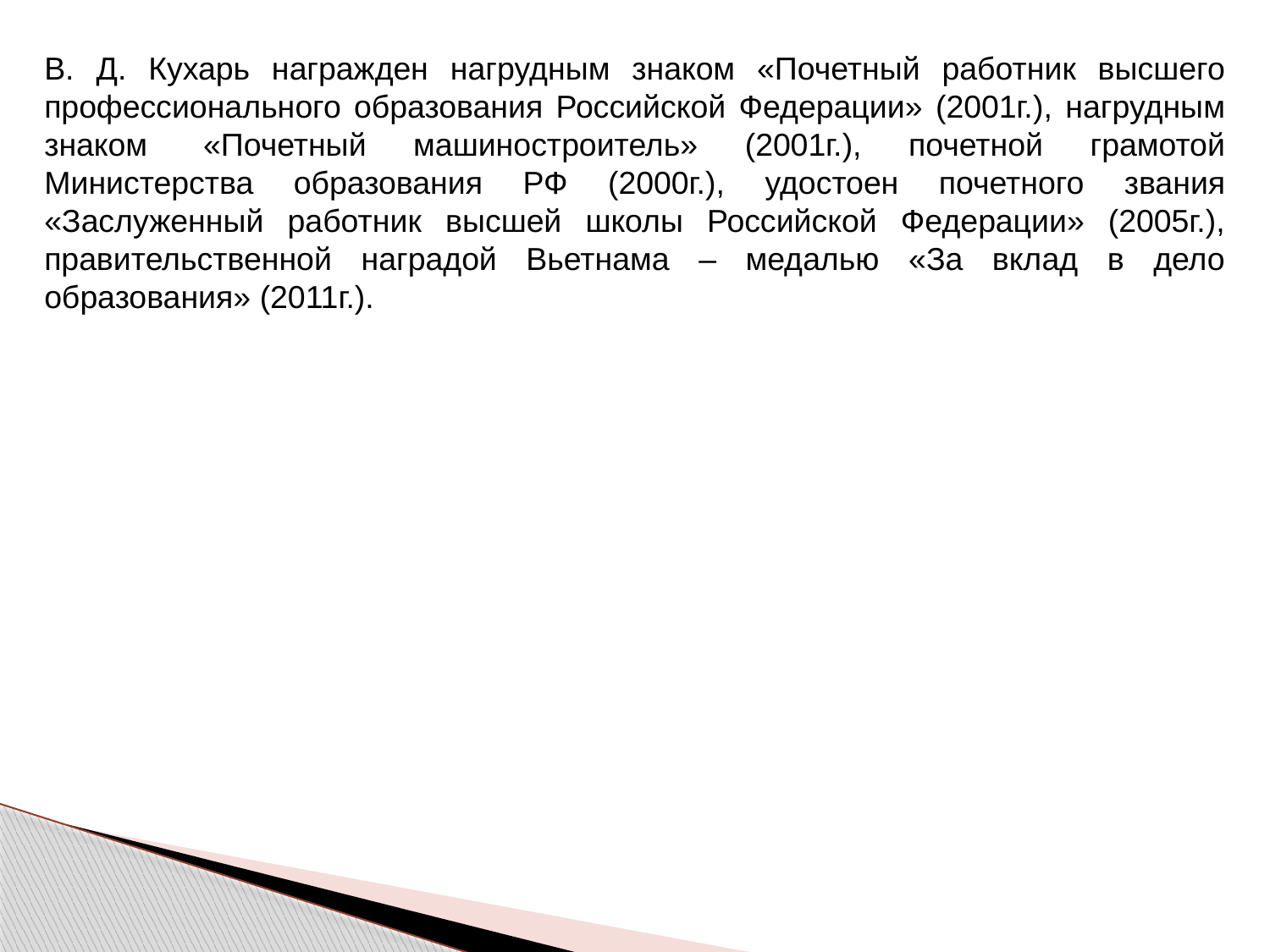

В. Д. Кухарь награжден нагрудным знаком «Почетный работник высшего профессионального образования Российской Федерации» (2001г.), нагрудным знаком  «Почетный машиностроитель» (2001г.), почетной грамотой Министерства образования РФ (2000г.), удостоен почетного звания «Заслуженный работник высшей школы Российской Федерации» (2005г.), правительственной наградой Вьетнама – медалью «За вклад в дело образования» (2011г.).